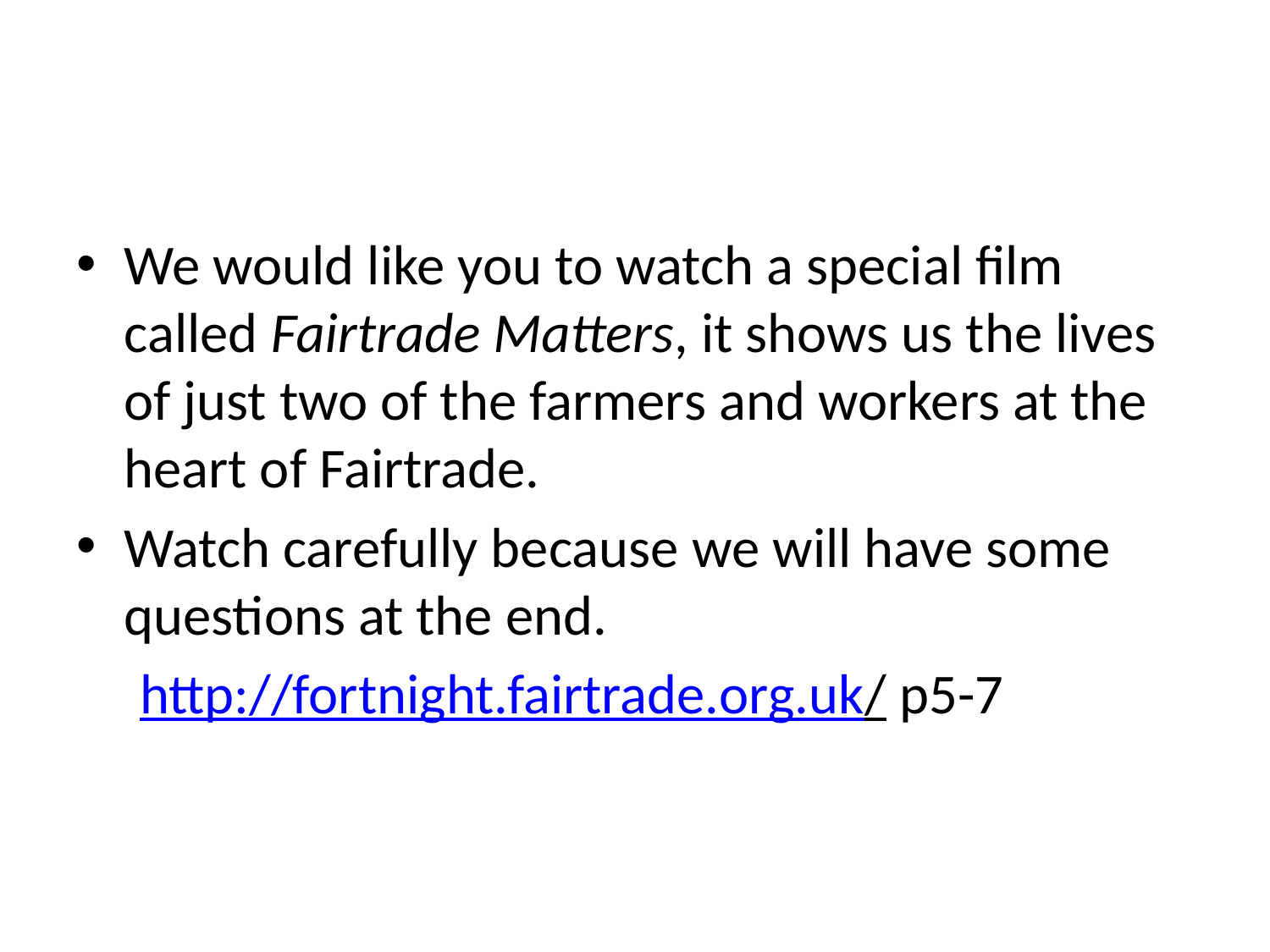

#
We would like you to watch a special film called Fairtrade Matters, it shows us the lives of just two of the farmers and workers at the heart of Fairtrade.
Watch carefully because we will have some questions at the end.
     http://fortnight.fairtrade.org.uk/ p5-7